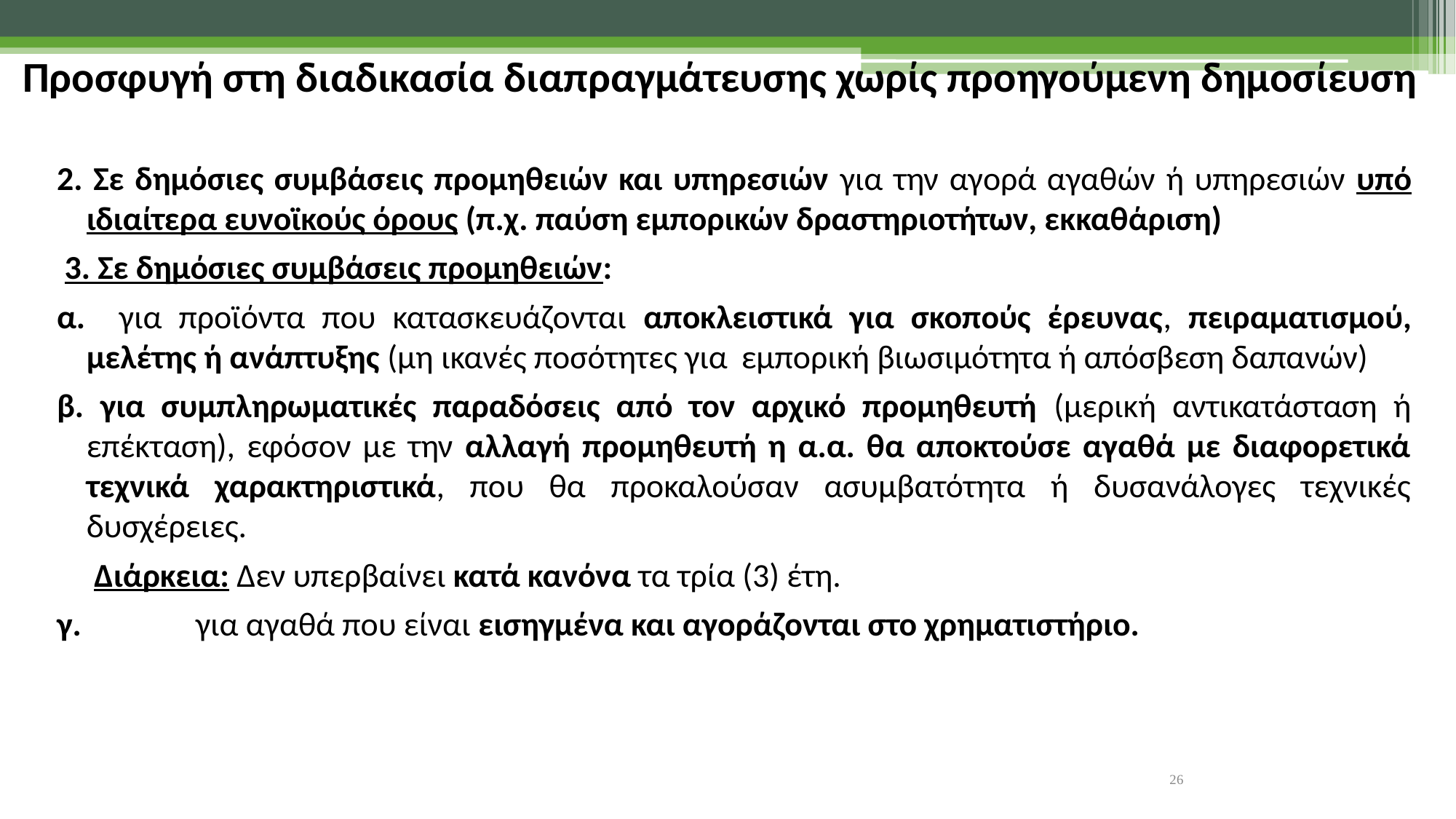

Προσφυγή στη διαδικασία διαπραγμάτευσης χωρίς προηγούμενη δημοσίευση

2. Σε δημόσιες συμβάσεις προμηθειών και υπηρεσιών για την αγορά αγαθών ή υπηρεσιών υπό ιδιαίτερα ευνοϊκούς όρους (π.χ. παύση εμπορικών δραστηριοτήτων, εκκαθάριση)
 3. Σε δημόσιες συμβάσεις προμηθειών:
α.  για προϊόντα που κατασκευάζονται αποκλειστικά για σκοπούς έρευνας, πειραματισμού, μελέτης ή ανάπτυξης (μη ικανές ποσότητες για	εμπορική βιωσιμότητα ή απόσβεση δαπανών)
β. για συμπληρωματικές παραδόσεις από τον αρχικό προμηθευτή (μερική αντικατάσταση ή επέκταση), εφόσον με την αλλαγή προμηθευτή η α.α. θα αποκτούσε αγαθά με διαφορετικά τεχνικά χαρακτηριστικά, που θα προκαλούσαν ασυμβατότητα ή δυσανάλογες τεχνικές δυσχέρειες.
     Διάρκεια: Δεν υπερβαίνει κατά κανόνα τα τρία (3) έτη.
γ. 	για αγαθά που είναι εισηγμένα και αγοράζονται στο χρηματιστήριο.

26